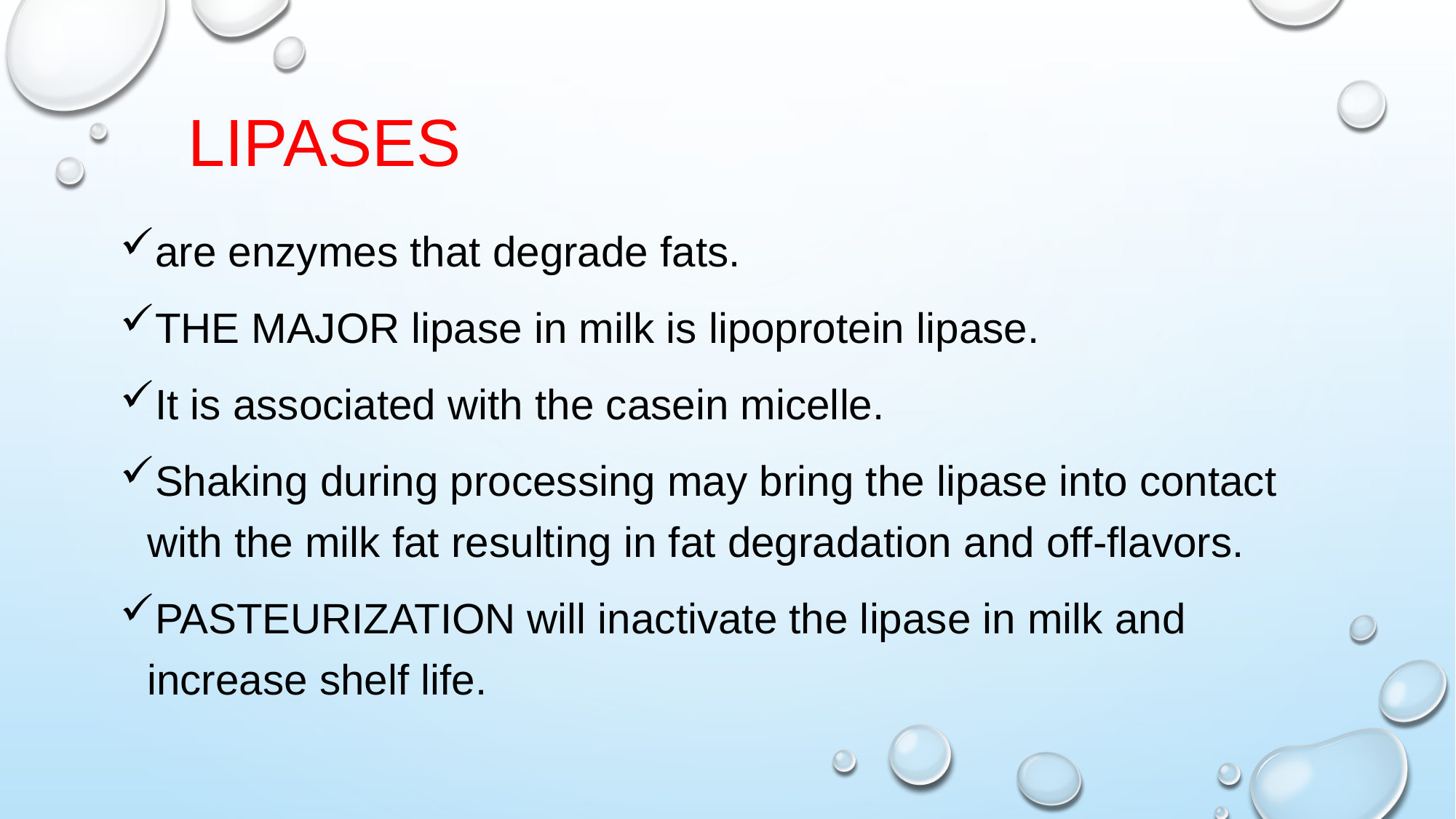

# Lipases
are enzymes that degrade fats.
THE MAJOR lipase in milk is lipoprotein lipase.
It is associated with the casein micelle.
Shaking during processing may bring the lipase into contact with the milk fat resulting in fat degradation and off-flavors.
PASTEURIZATION will inactivate the lipase in milk and increase shelf life.